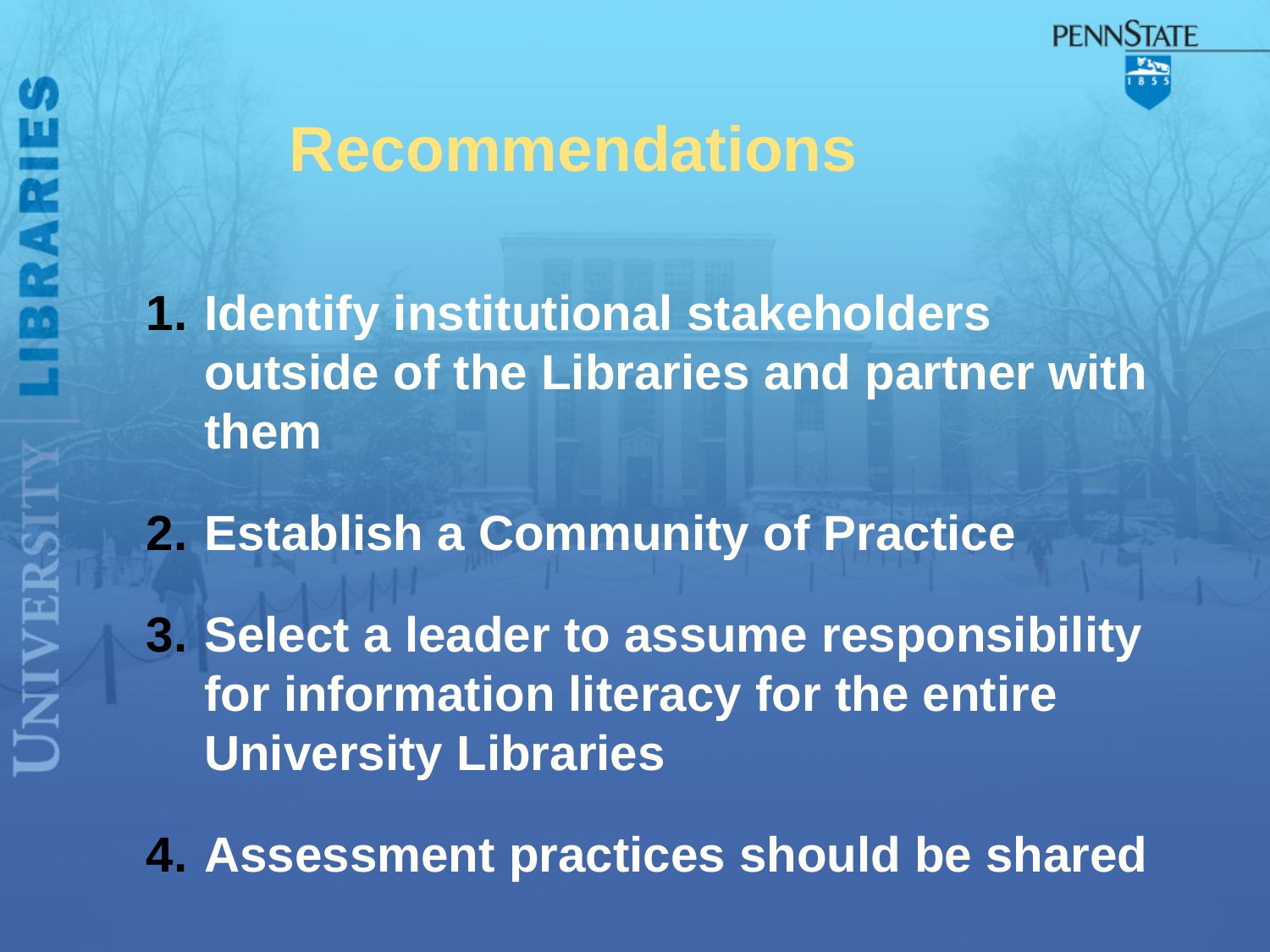

# Recommendations
Identify institutional stakeholders outside of the Libraries and partner with them
Establish a Community of Practice
Select a leader to assume responsibility for information literacy for the entire University Libraries
Assessment practices should be shared